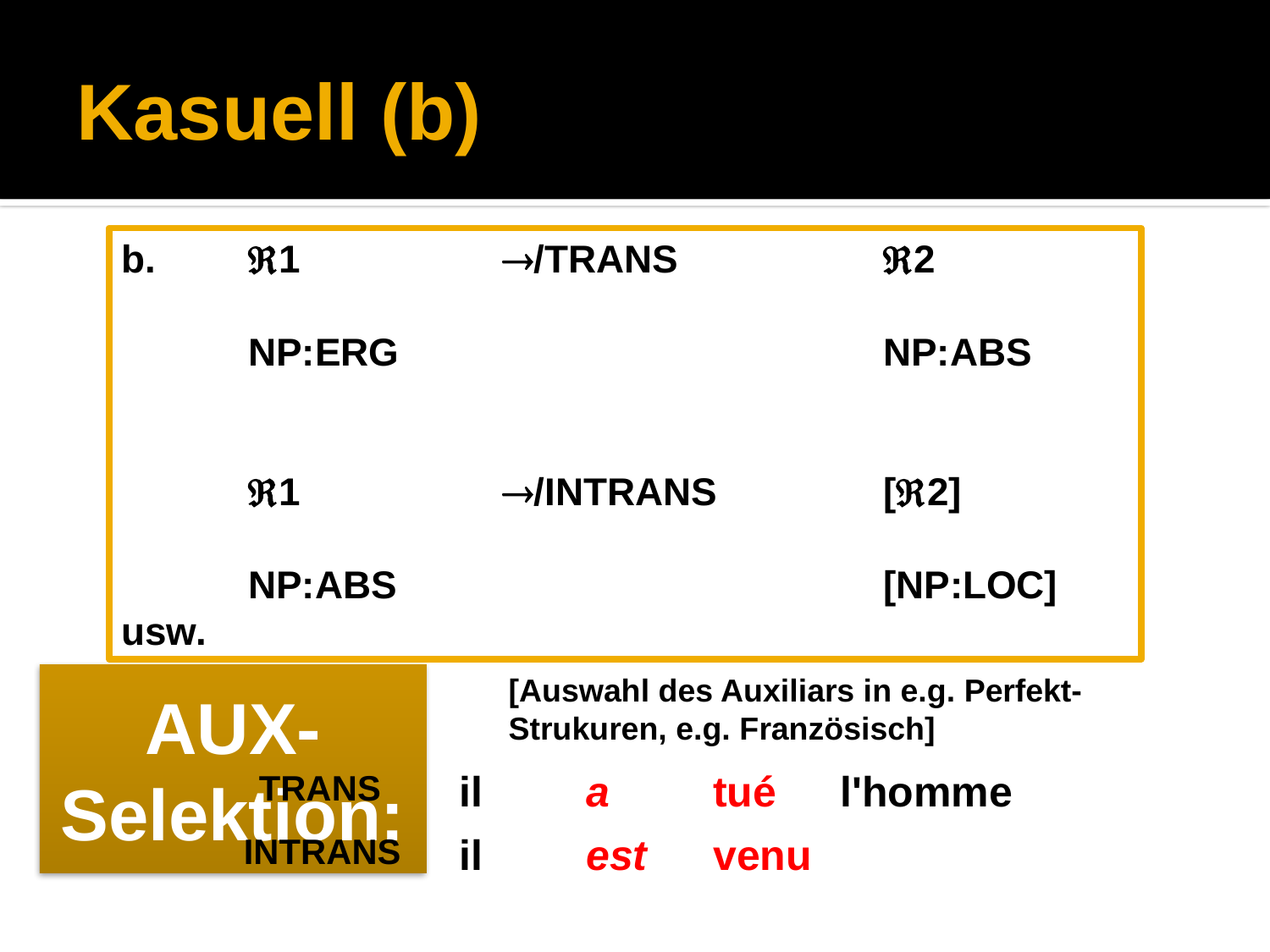

# Kasuell (b)
b.	ℜ1		→/TRANS		ℜ2

	NP:ERG				NP:ABS

	ℜ1		→/INTRANS		[ℜ2]

	NP:ABS				[NP:LOC] usw.
[Auswahl des Auxiliars in e.g. Perfekt-Strukuren, e.g. Französisch]

| TRANS | il a tué l'homme |
| --- | --- |
| INTRANS | il est venu |